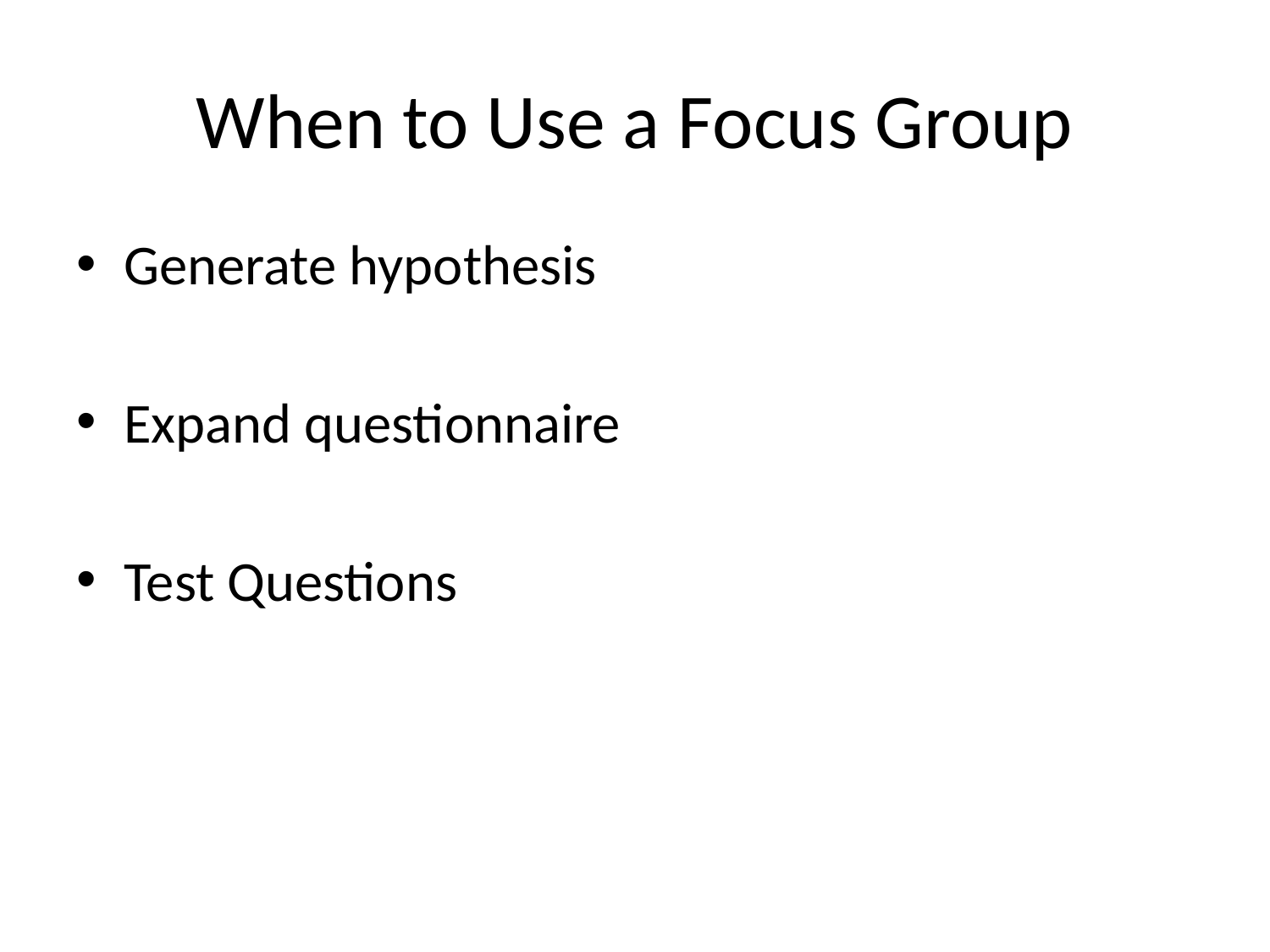

# When to Use a Focus Group
Generate hypothesis

Expand questionnaire

Test Questions